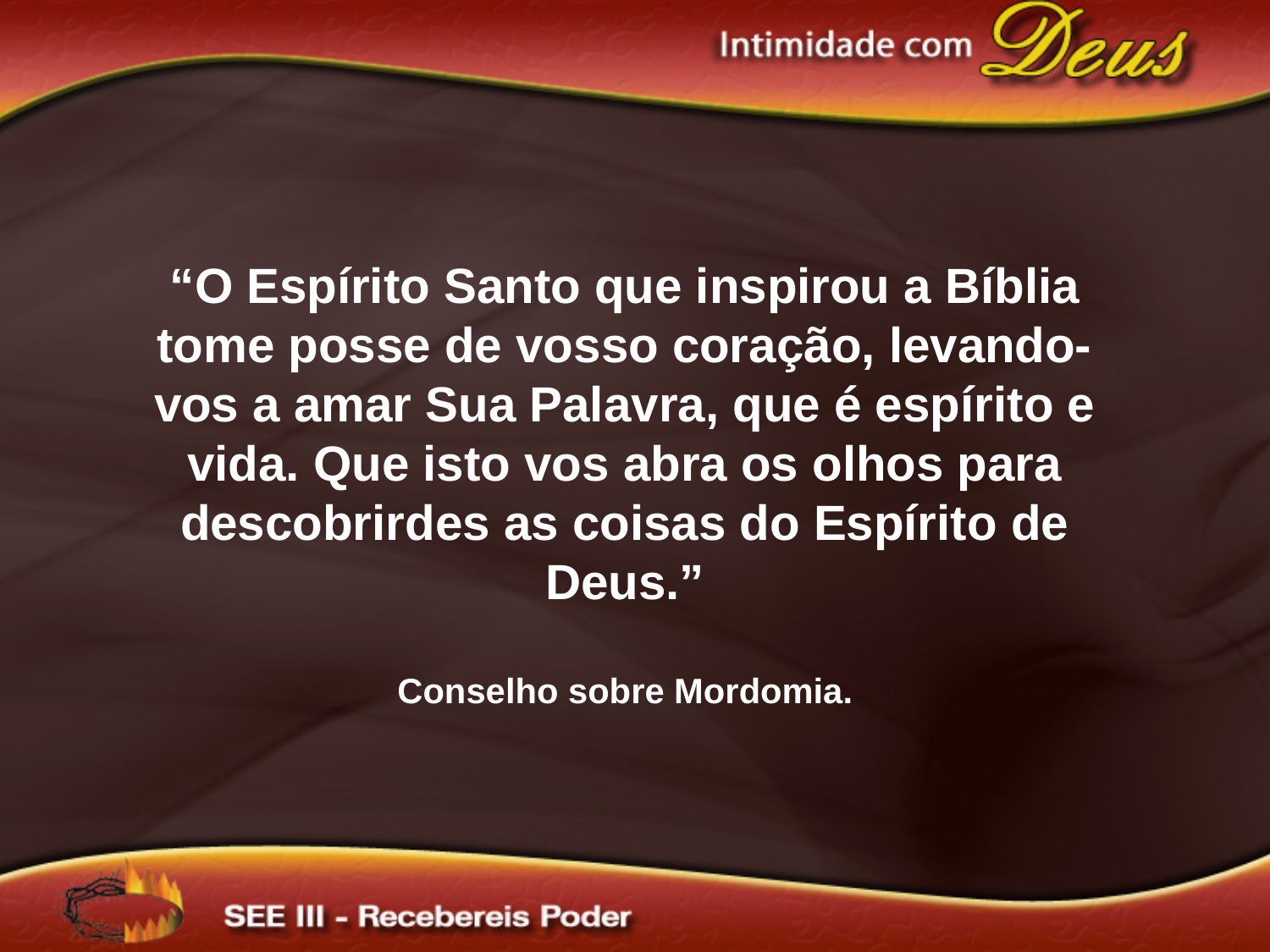

“O Espírito Santo que inspirou a Bíblia tome posse de vosso coração, levando-vos a amar Sua Palavra, que é espírito e vida. Que isto vos abra os olhos para descobrirdes as coisas do Espírito de Deus.”

Conselho sobre Mordomia.